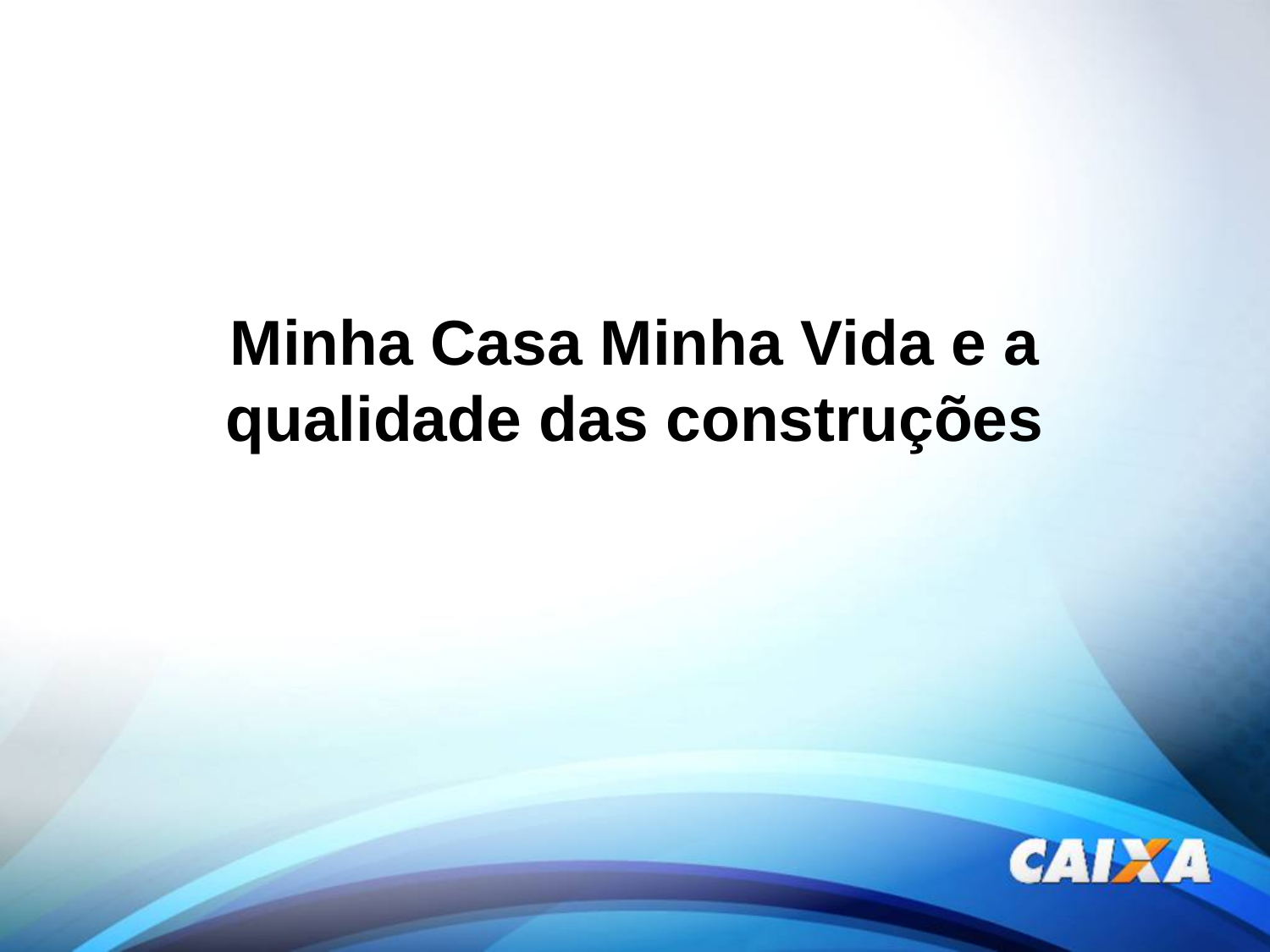

# Minha Casa Minha Vida e a qualidade das construções